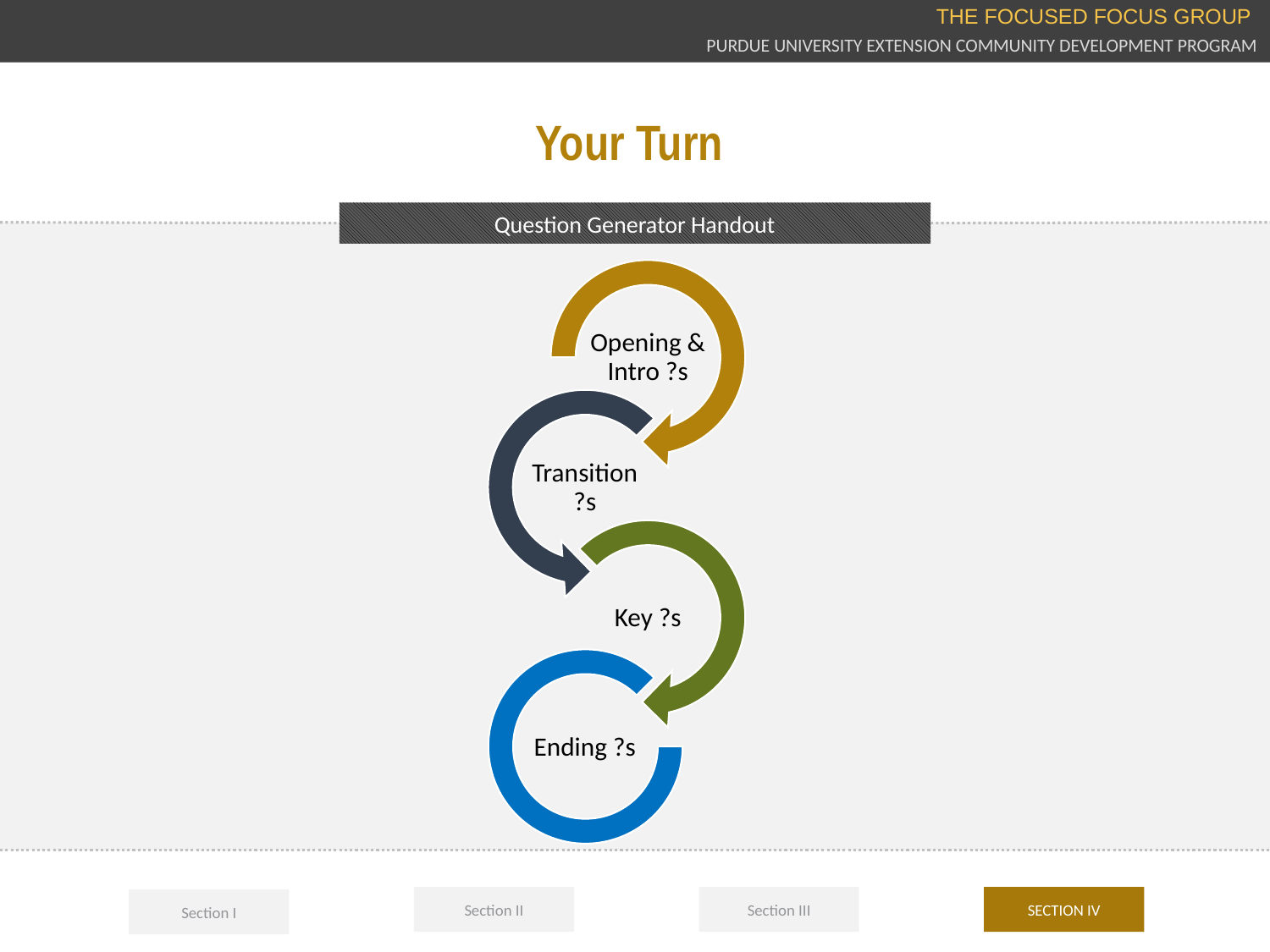

THE FOCUSED FOCUS GROUP
PURDUE UNIVERSITY EXTENSION COMMUNITY DEVELOPMENT PROGRAM
Your Turn
Question Generator Handout

Opening & Intro ?s
Transition ?s
Key ?s
Ending ?s
Section II
Section III
SECTION IV
Section I